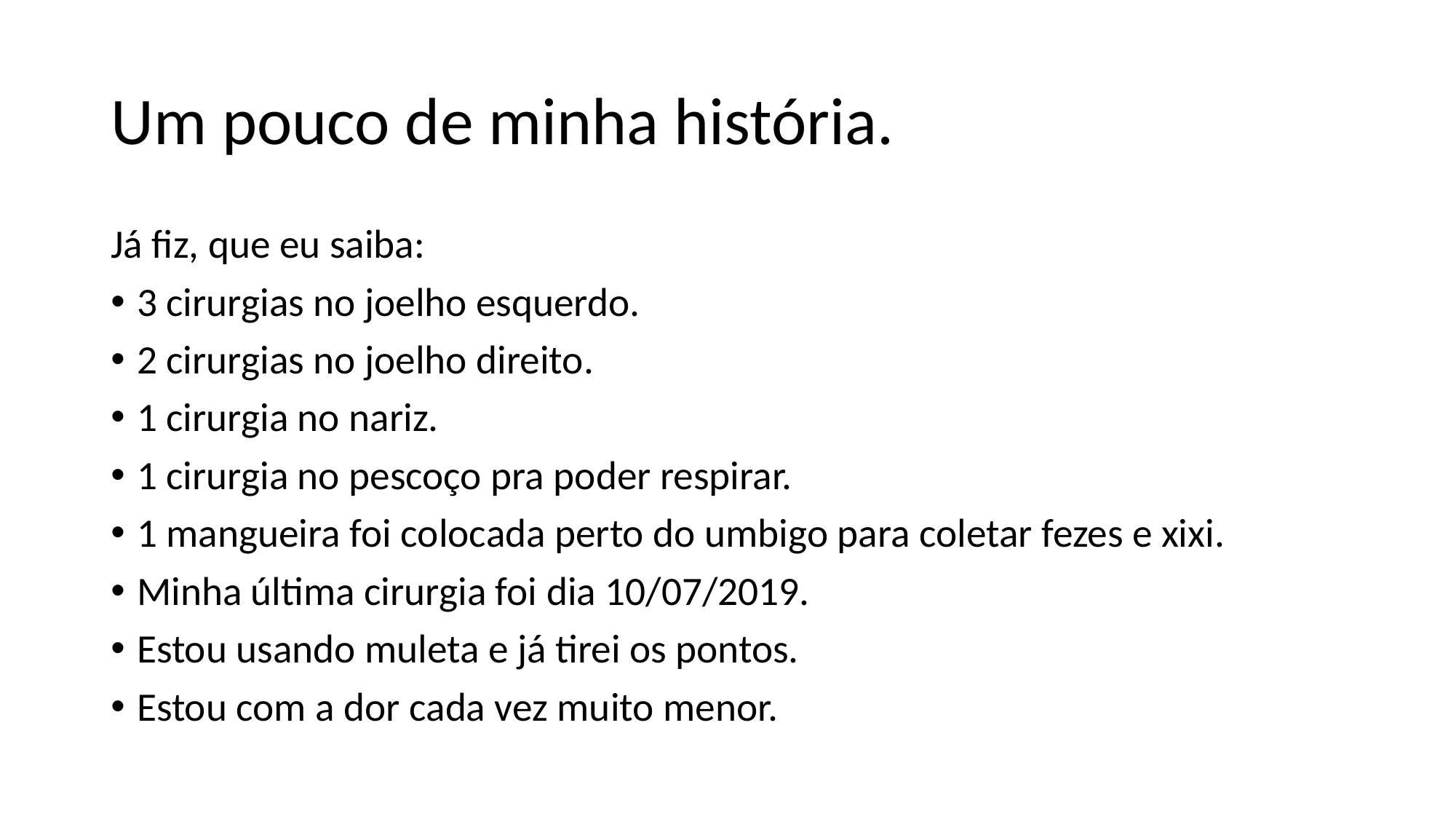

# Um pouco de minha história.
Já fiz, que eu saiba:
3 cirurgias no joelho esquerdo.
2 cirurgias no joelho direito.
1 cirurgia no nariz.
1 cirurgia no pescoço pra poder respirar.
1 mangueira foi colocada perto do umbigo para coletar fezes e xixi.
Minha última cirurgia foi dia 10/07/2019.
Estou usando muleta e já tirei os pontos.
Estou com a dor cada vez muito menor.